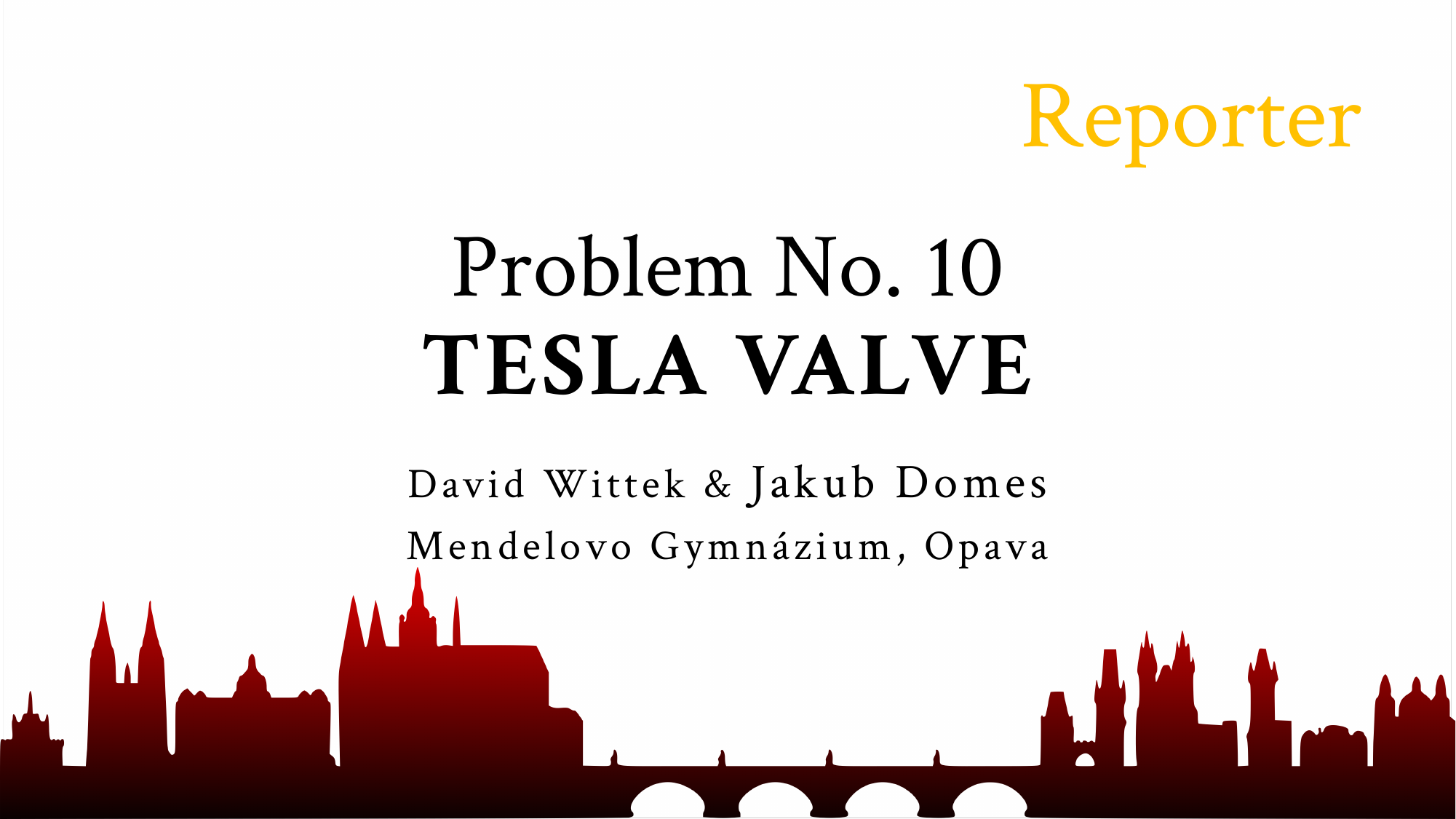

Reporter
# Problem No. 10 TESLA VALVE
David Wittek & Jakub Domes
Mendelovo Gymnázium, Opava